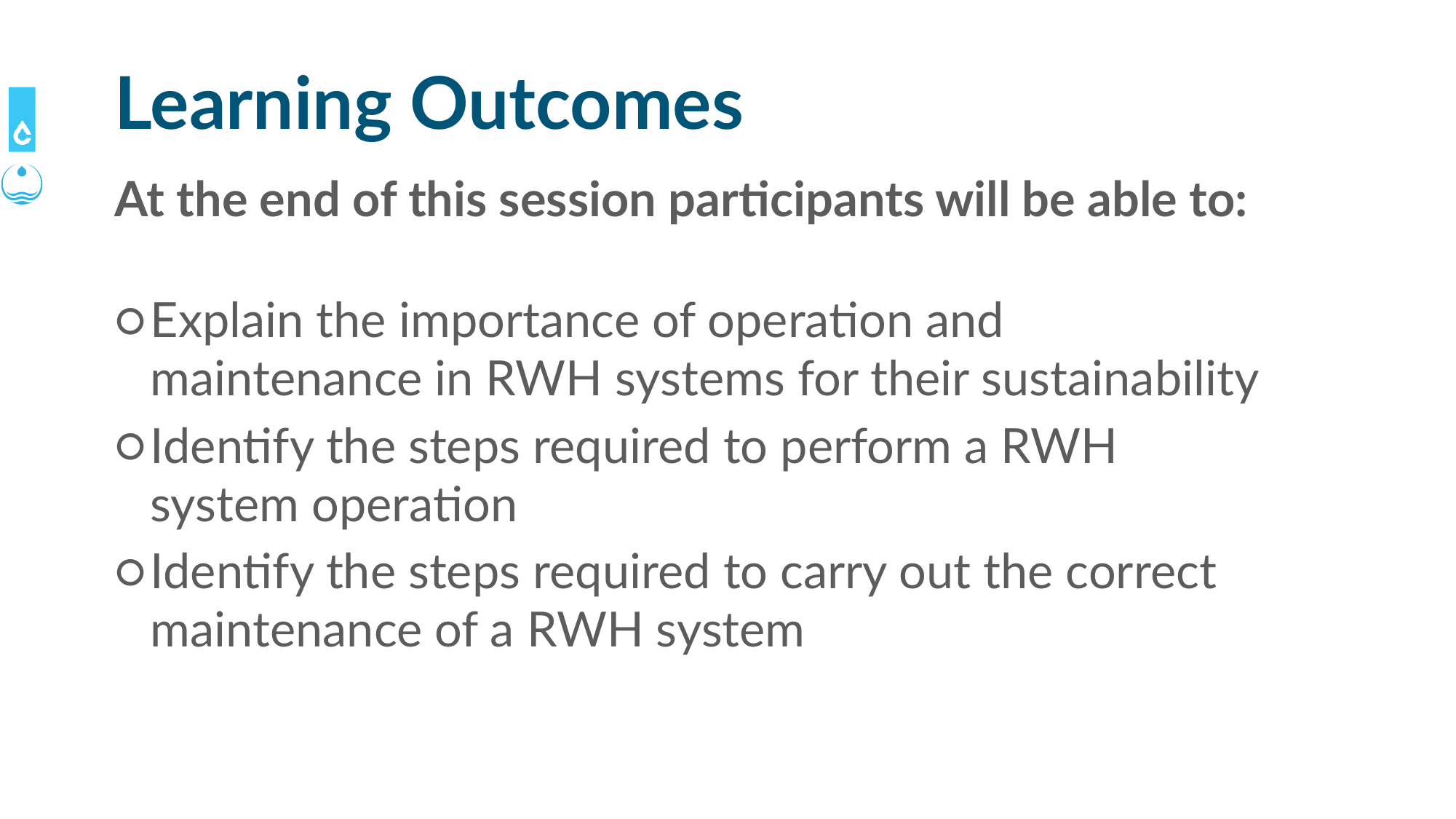

# Learning Outcomes
At the end of this session participants will be able to:

Explain the importance of operation and maintenance in RWH systems for their sustainability
Identify the steps required to perform a RWH system operation
Identify the steps required to carry out the correct maintenance of a RWH system